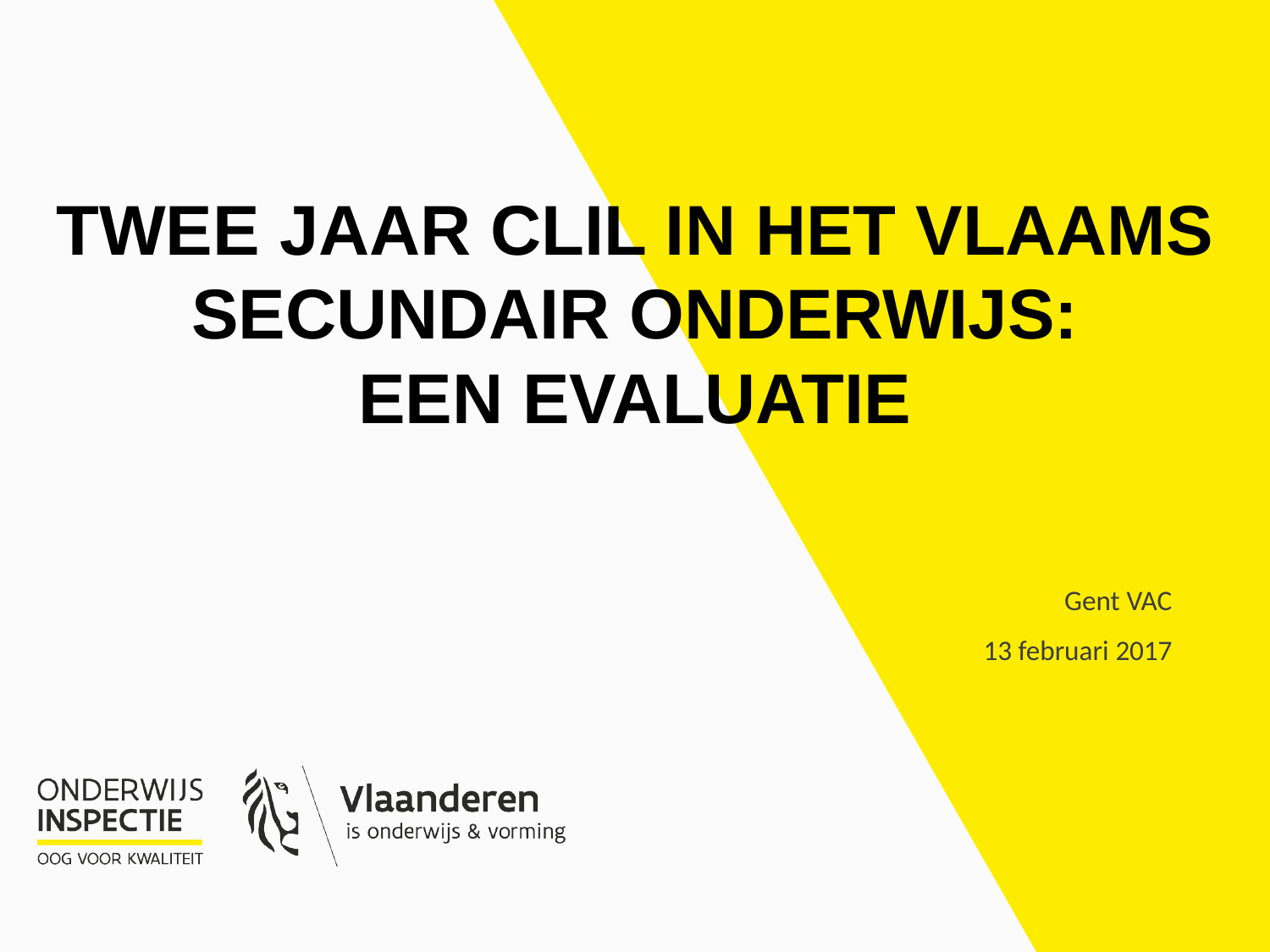

# Twee jaar clil in het vlaams secundair onderwijs: een evaluatie
Gent VAC
13 februari 2017